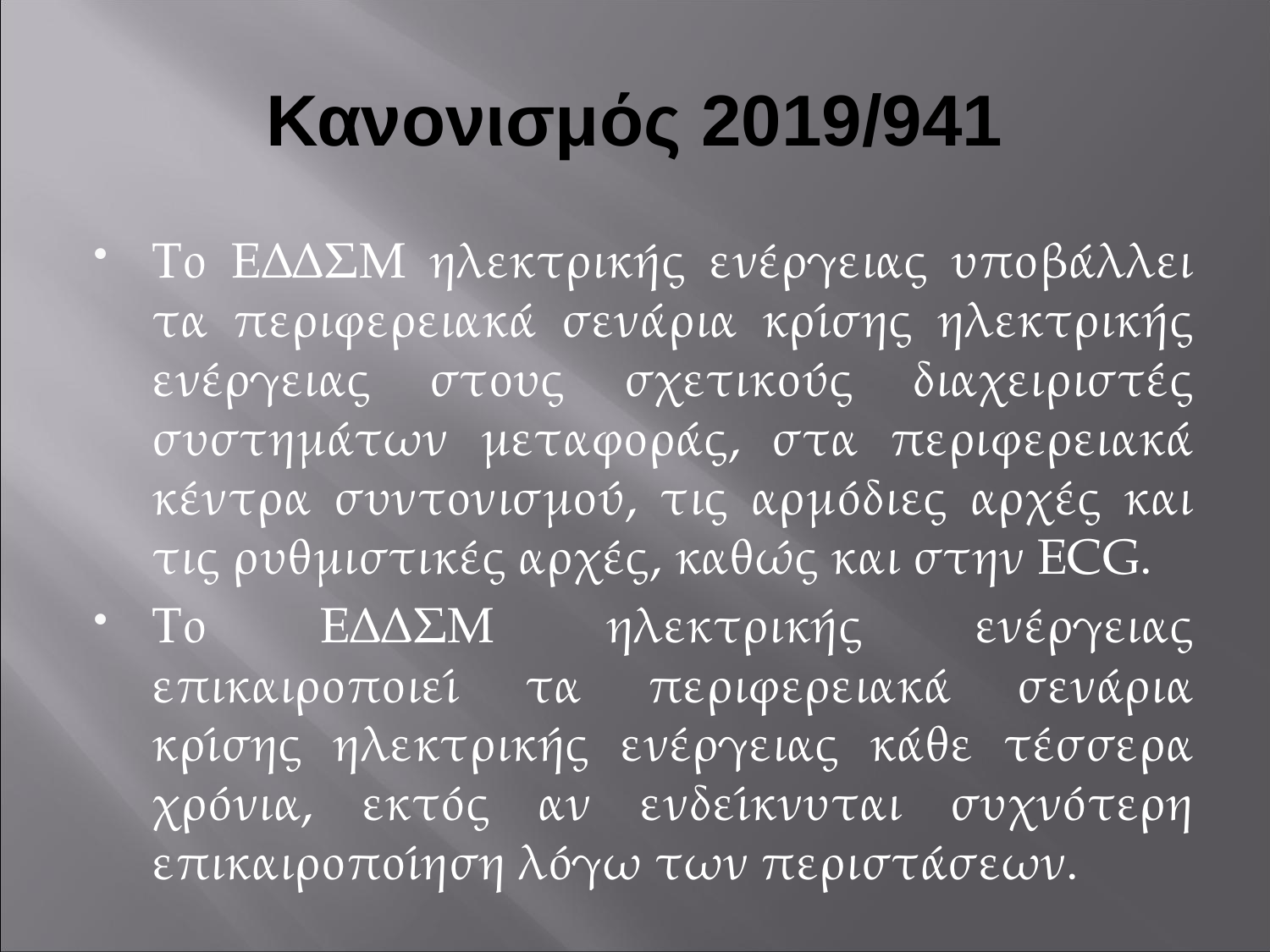

# Κανονισμός 2019/941
Το ΕΔΔΣΜ ηλεκτρικής ενέργειας υποβάλλει τα περιφερειακά σενάρια κρίσης ηλεκτρικής ενέργειας στους σχετικούς διαχειριστές συστημάτων μεταφοράς, στα περιφερειακά κέντρα συντονισμού, τις αρμόδιες αρχές και τις ρυθμιστικές αρχές, καθώς και στην ECG.
Το ΕΔΔΣΜ ηλεκτρικής ενέργειας επικαιροποιεί τα περιφερειακά σενάρια κρίσης ηλεκτρικής ενέργειας κάθε τέσσερα χρόνια, εκτός αν ενδείκνυται συχνότερη επικαιροποίηση λόγω των περιστάσεων.